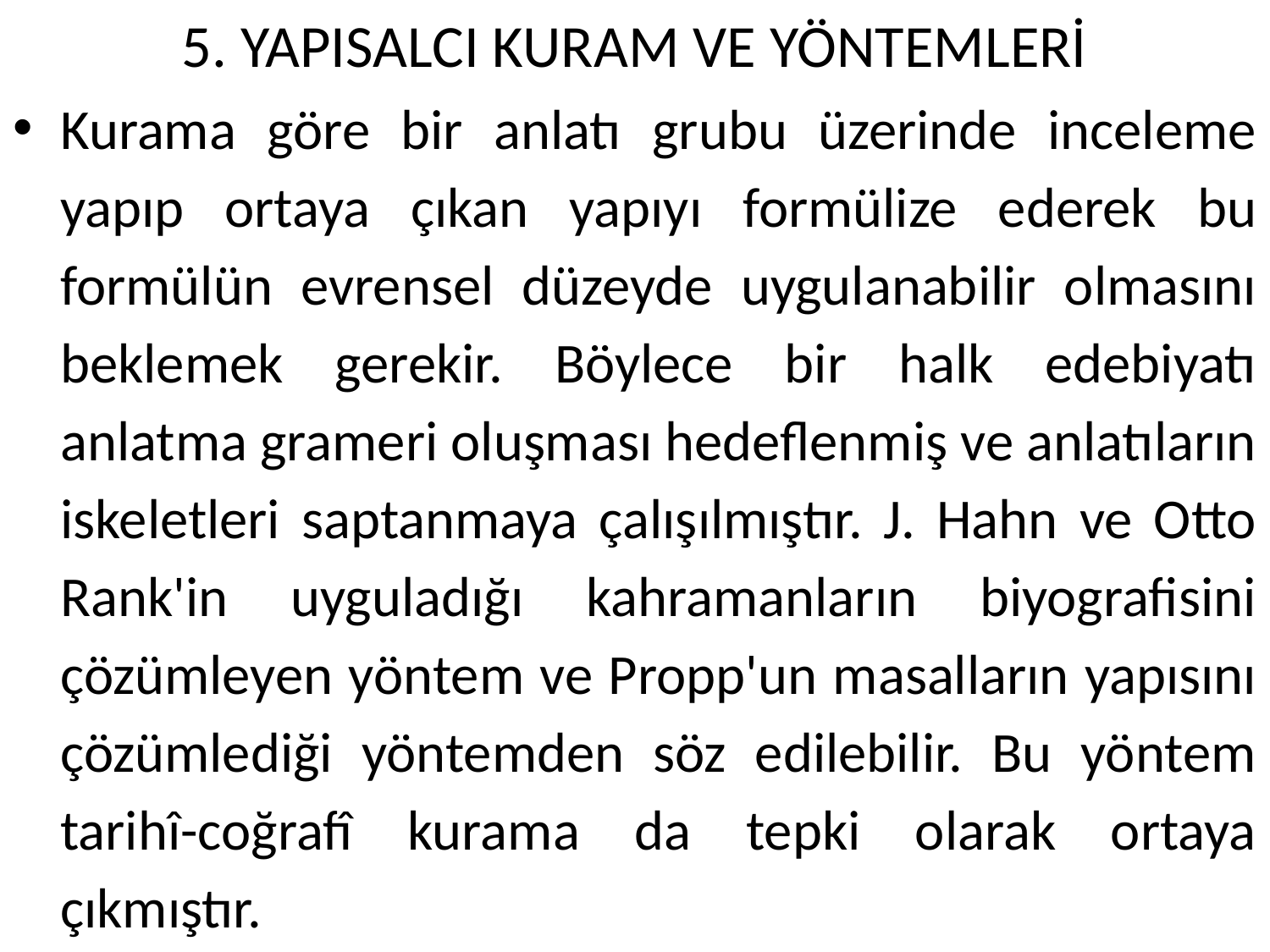

# 5. YAPISALCI KURAM VE YÖNTEMLERİ
Kurama göre bir anlatı grubu üzerinde inceleme yapıp ortaya çıkan yapıyı formülize ederek bu formülün evrensel düzeyde uygulanabilir olmasını beklemek gerekir. Böylece bir halk edebiyatı anlatma grameri oluşması hedeflenmiş ve anlatıların iskeletleri saptanmaya çalışılmıştır. J. Hahn ve Otto Rank'in uyguladığı kahramanların biyografisini çözümleyen yöntem ve Propp'un masalların yapısını çözümlediği yöntemden söz edilebilir. Bu yöntem tarihî-coğrafî kurama da tepki olarak ortaya çıkmıştır.